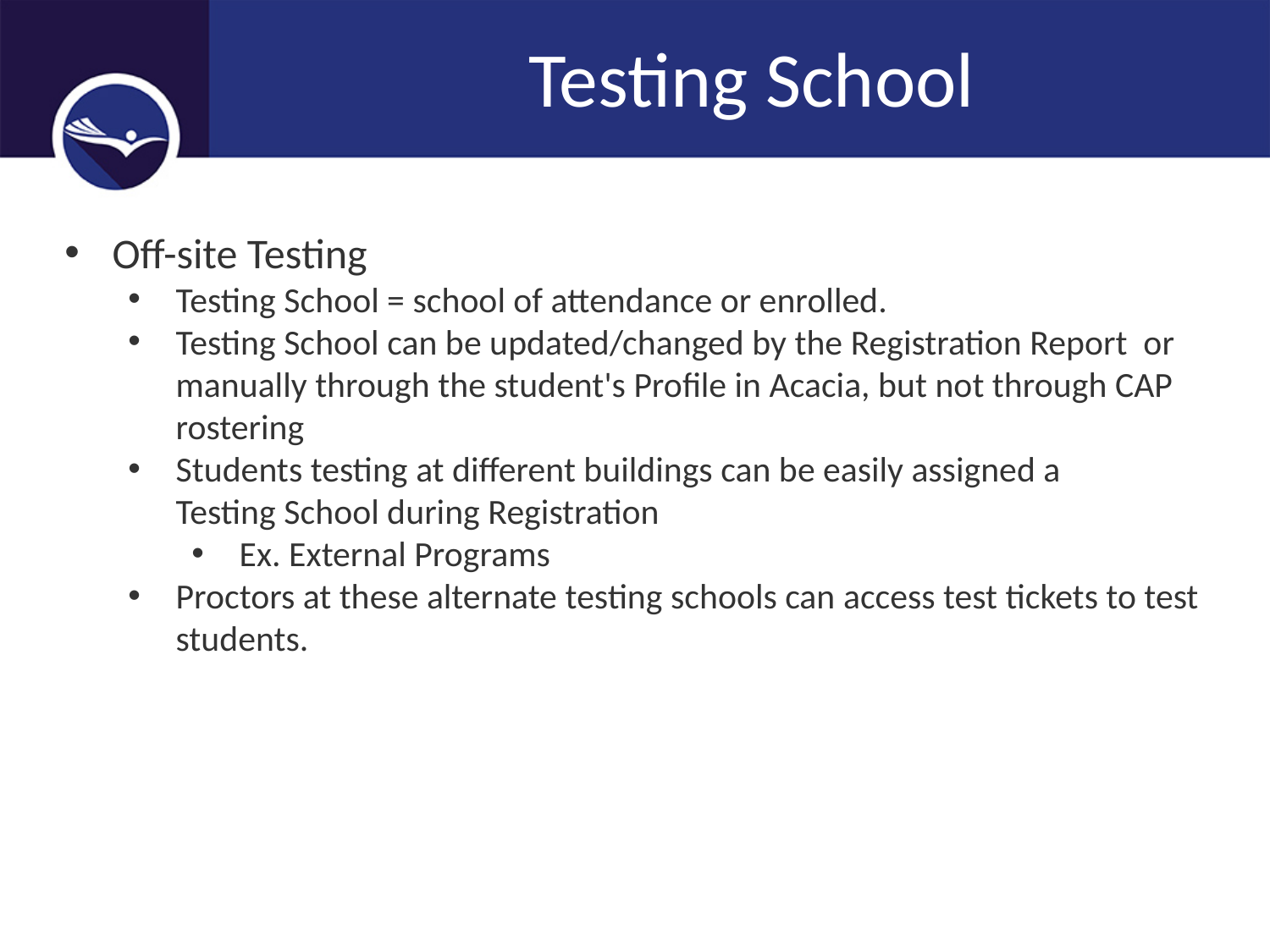

# Testing School
Off-site Testing
Testing School = school of attendance or enrolled.
Testing School can be updated/changed by the Registration Report  or manually through the student's Profile in Acacia, but not through CAP rostering
Students testing at different buildings can be easily assigned a Testing School during Registration
Ex. External Programs
Proctors at these alternate testing schools can access test tickets to test students.